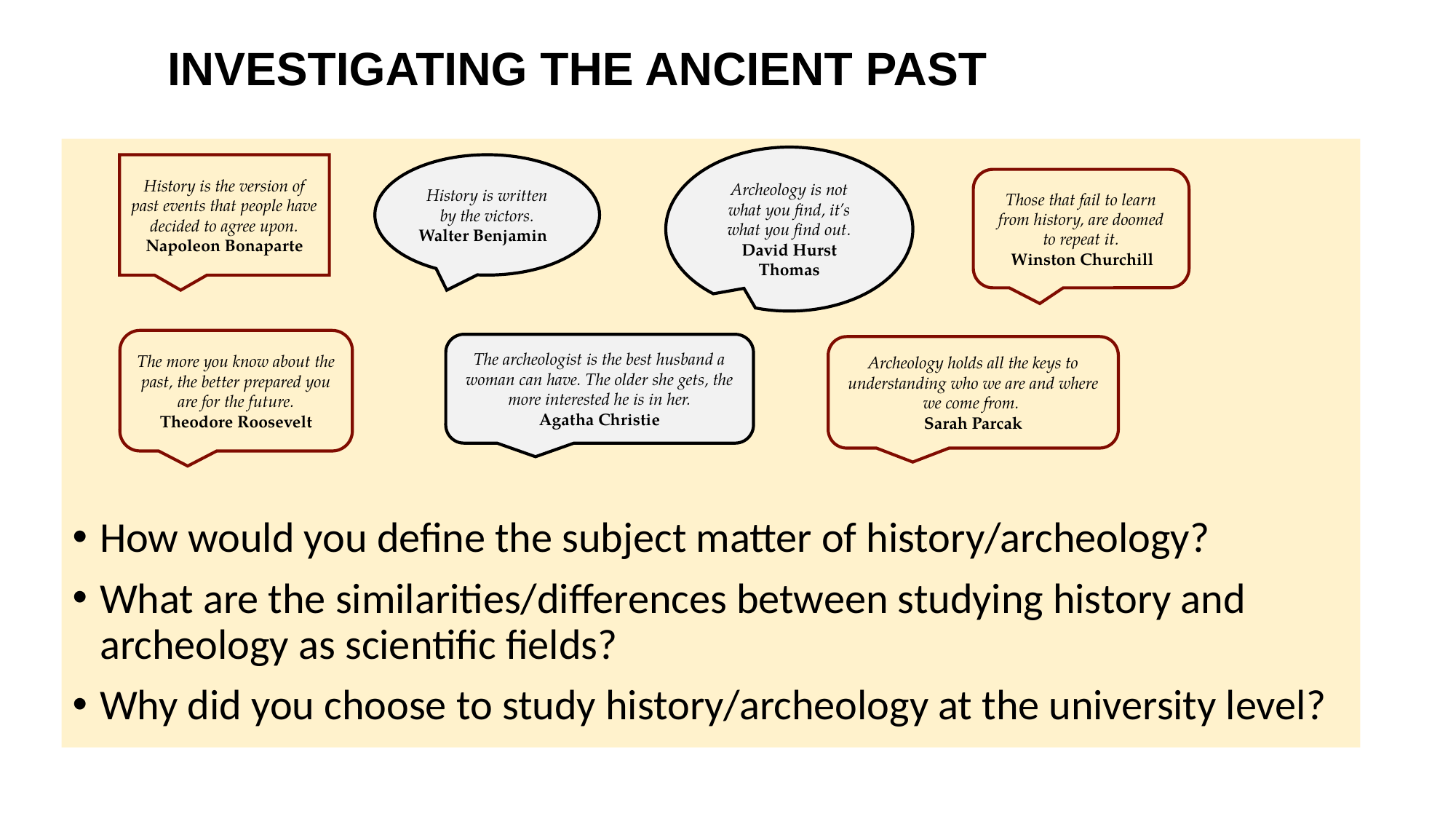

# INVESTIGATING THE ANCIENT PAST

How would you define the subject matter of history/archeology?
What are the similarities/differences between studying history and archeology as scientific fields?
Why did you choose to study history/archeology at the university level?
Archeology is not what you find, it’s what you find out.
David Hurst Thomas
History is written by the victors.
Walter Benjamin
History is the version of past events that people have decided to agree upon.
Napoleon Bonaparte
Those that fail to learn from history, are doomed to repeat it.
     Winston Churchill
The more you know about the past, the better prepared you are for the future.
Theodore Roosevelt
The archeologist is the best husband a woman can have. The older she gets, the more interested he is in her.
Agatha Christie
Archeology holds all the keys to understanding who we are and where we come from.
Sarah Parcak